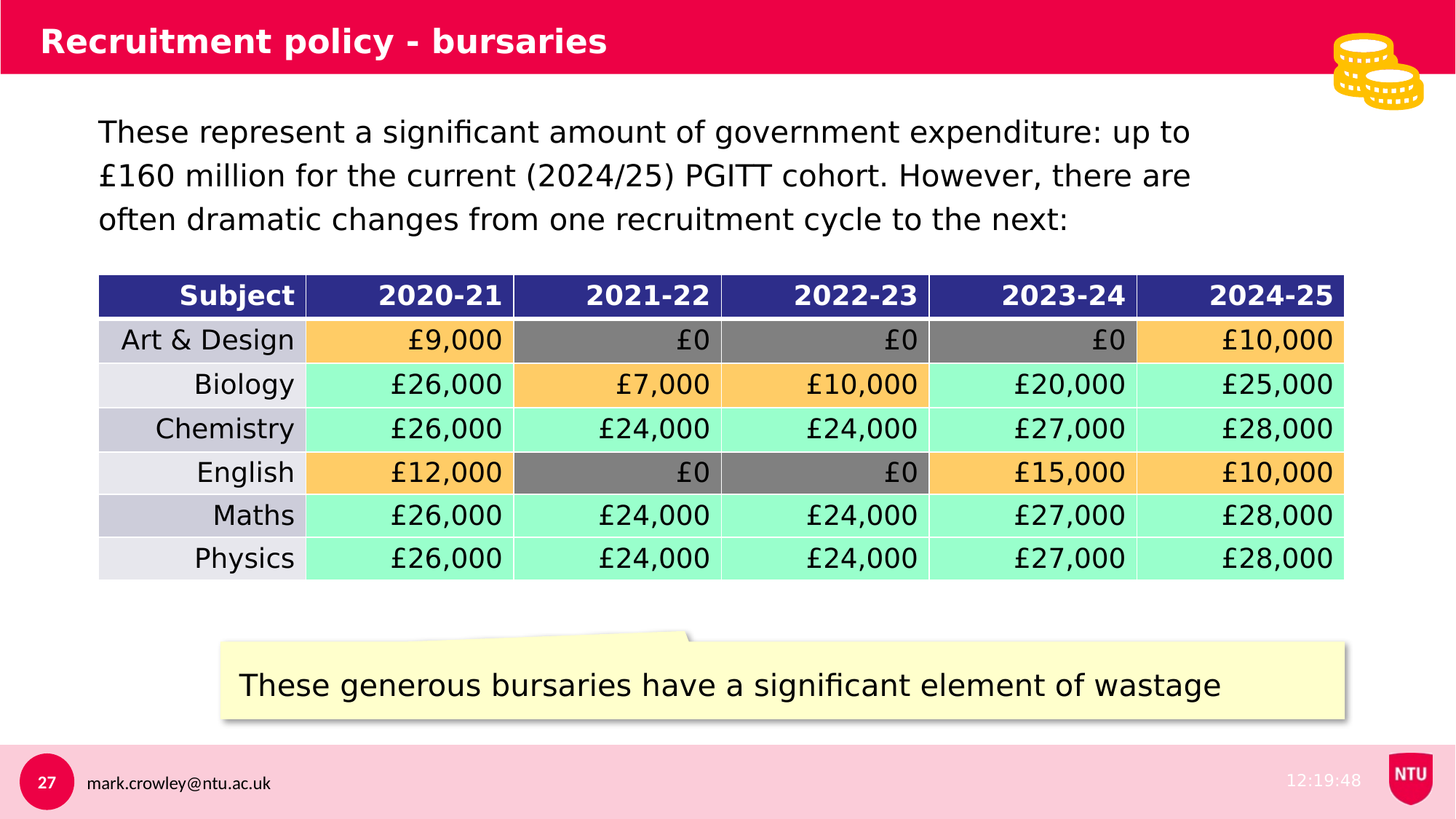

# Recruitment policy - bursaries

These represent a significant amount of government expenditure: up to £160 million for the current (2024/25) PGITT cohort. However, there are often dramatic changes from one recruitment cycle to the next:
| Subject | 2020-21 | 2021-22 | 2022-23 | 2023-24 | 2024-25 |
| --- | --- | --- | --- | --- | --- |
| Art & Design | £9,000 | £0 | £0 | £0 | £10,000 |
| Biology | £26,000 | £7,000 | £10,000 | £20,000 | £25,000 |
| Chemistry | £26,000 | £24,000 | £24,000 | £27,000 | £28,000 |
| English | £12,000 | £0 | £0 | £15,000 | £10,000 |
| Maths | £26,000 | £24,000 | £24,000 | £27,000 | £28,000 |
| Physics | £26,000 | £24,000 | £24,000 | £27,000 | £28,000 |
These generous bursaries have a significant element of wastage